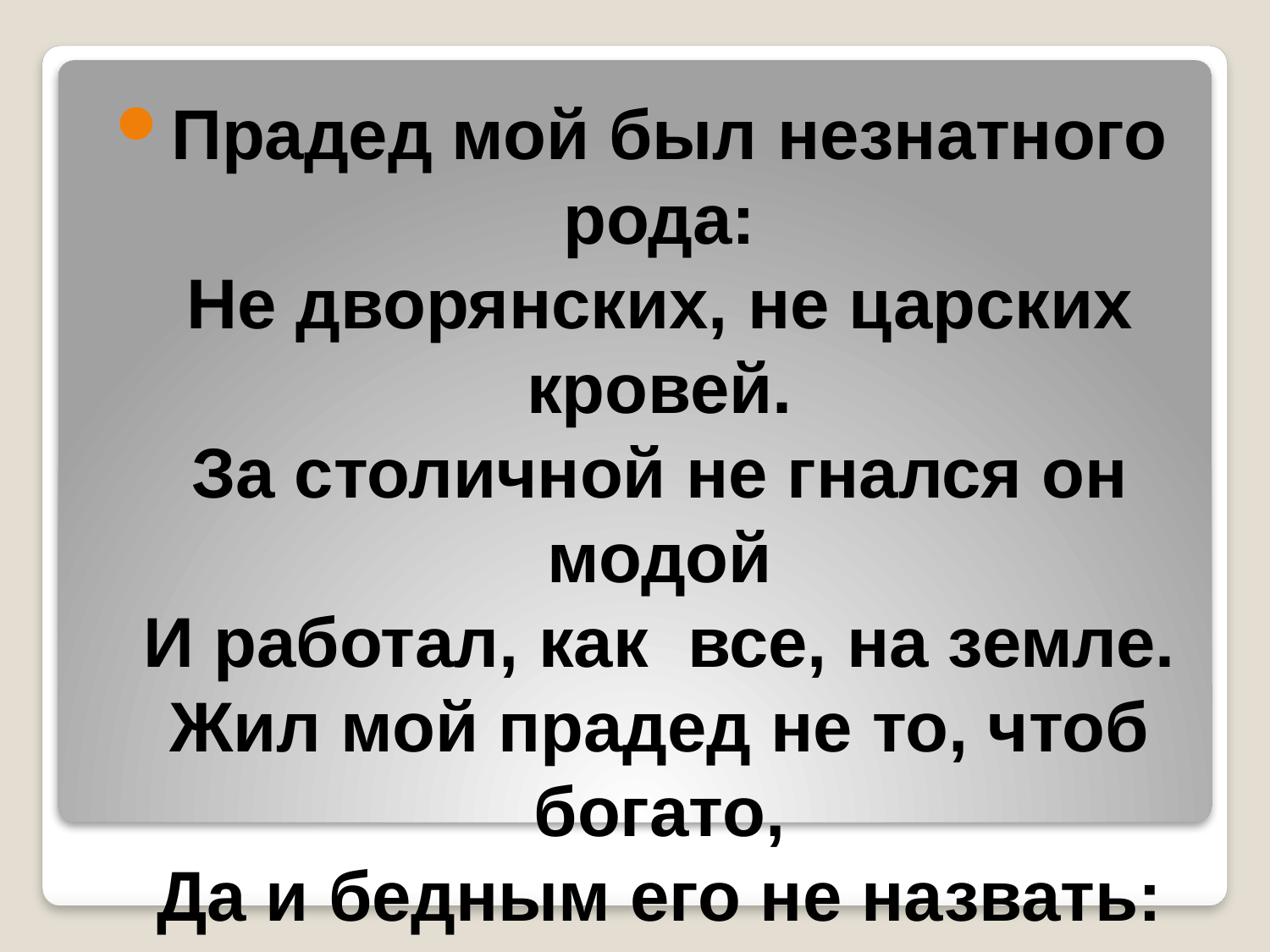

Прадед мой был незнатного рода:
Не дворянских, не царских кровей.
За столичной не гнался он модой
И работал, как  все, на земле.
Жил мой прадед не то, чтоб богато,
Да и бедным его не назвать:
Он привык от зари до заката
Трудом праведным хлеб добывать.